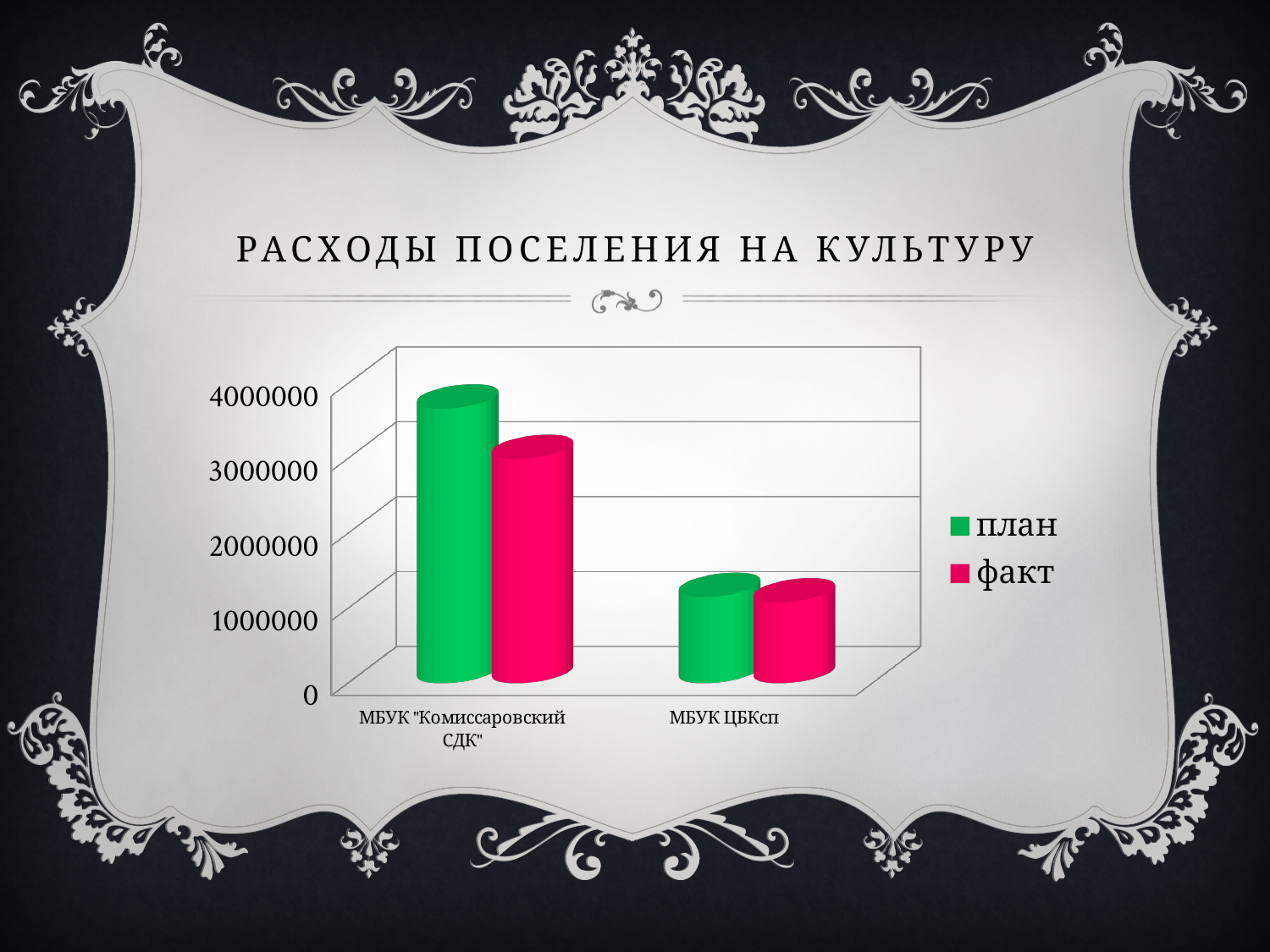

# Расходы поселения на культуру

[unsupported chart]